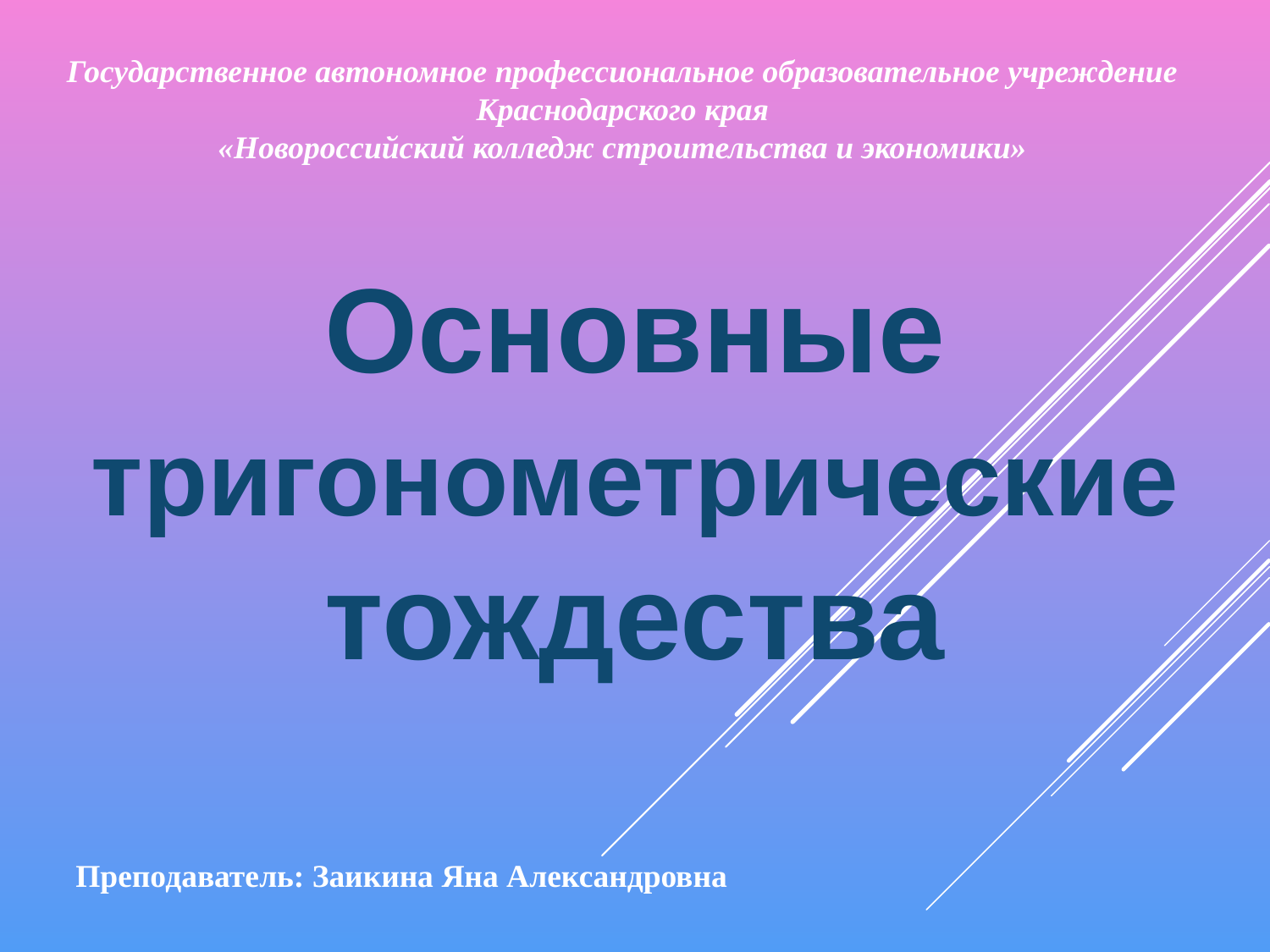

Государственное автономное профессиональное образовательное учреждение Краснодарского края
«Новороссийский колледж строительства и экономики»
Основные тригонометрические тождества
Преподаватель: Заикина Яна Александровна